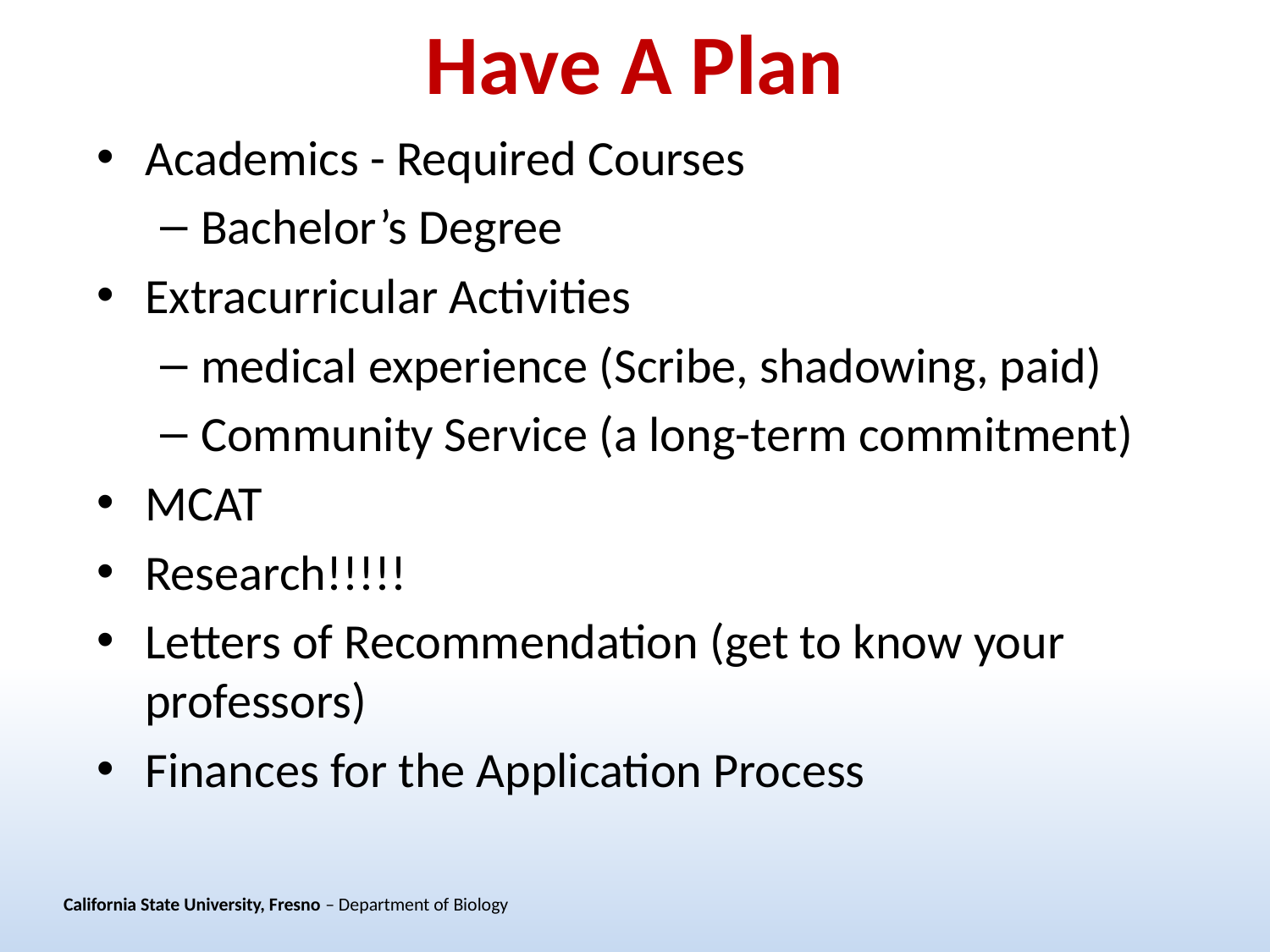

# Have A Plan
Academics - Required Courses
Bachelor’s Degree
Extracurricular Activities
medical experience (Scribe, shadowing, paid)
Community Service (a long-term commitment)
MCAT
Research!!!!!
Letters of Recommendation (get to know your professors)
Finances for the Application Process